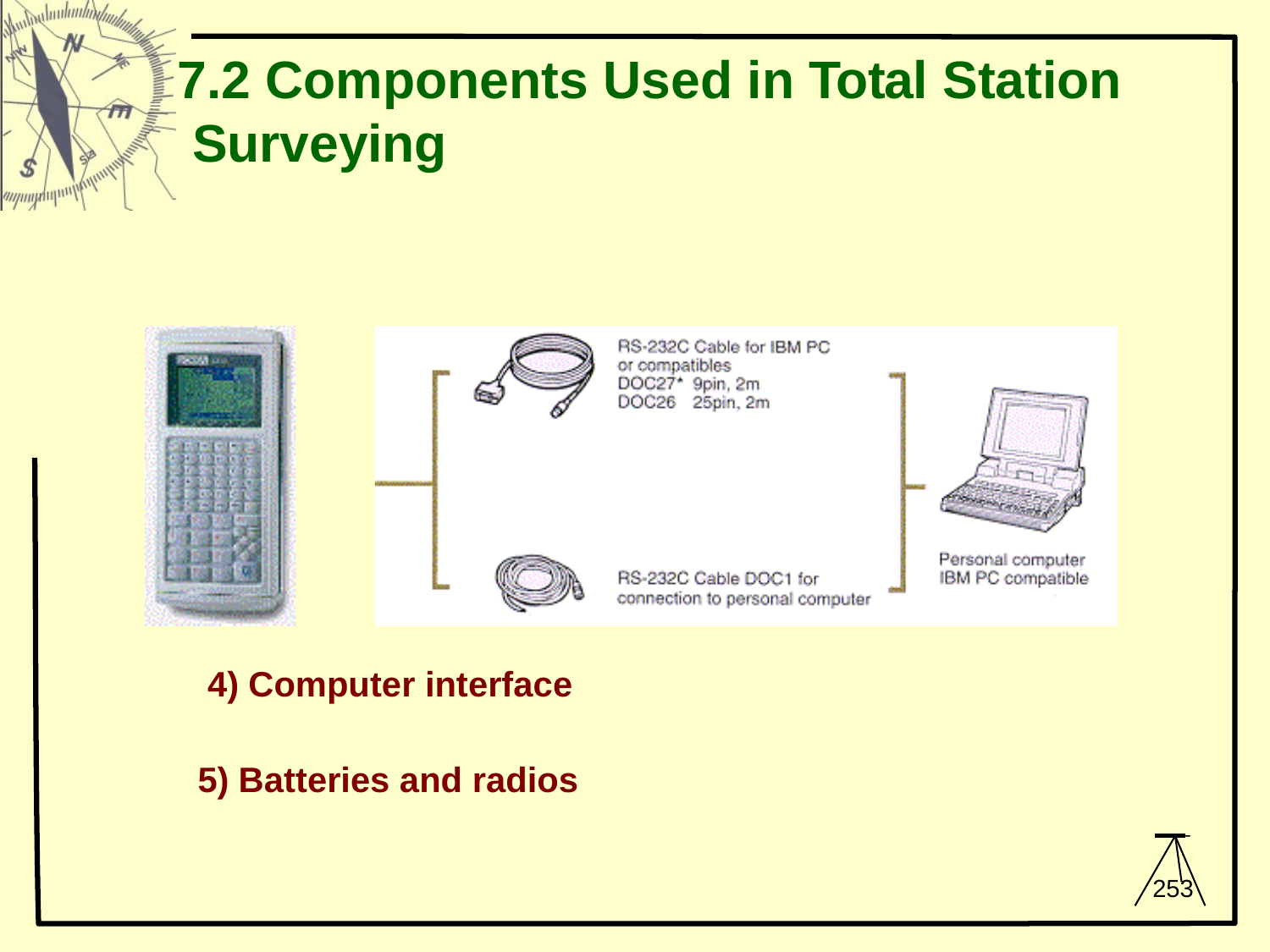

# 7.2 Components Used in Total Station  Surveying

Computer interface

Batteries and radios
253